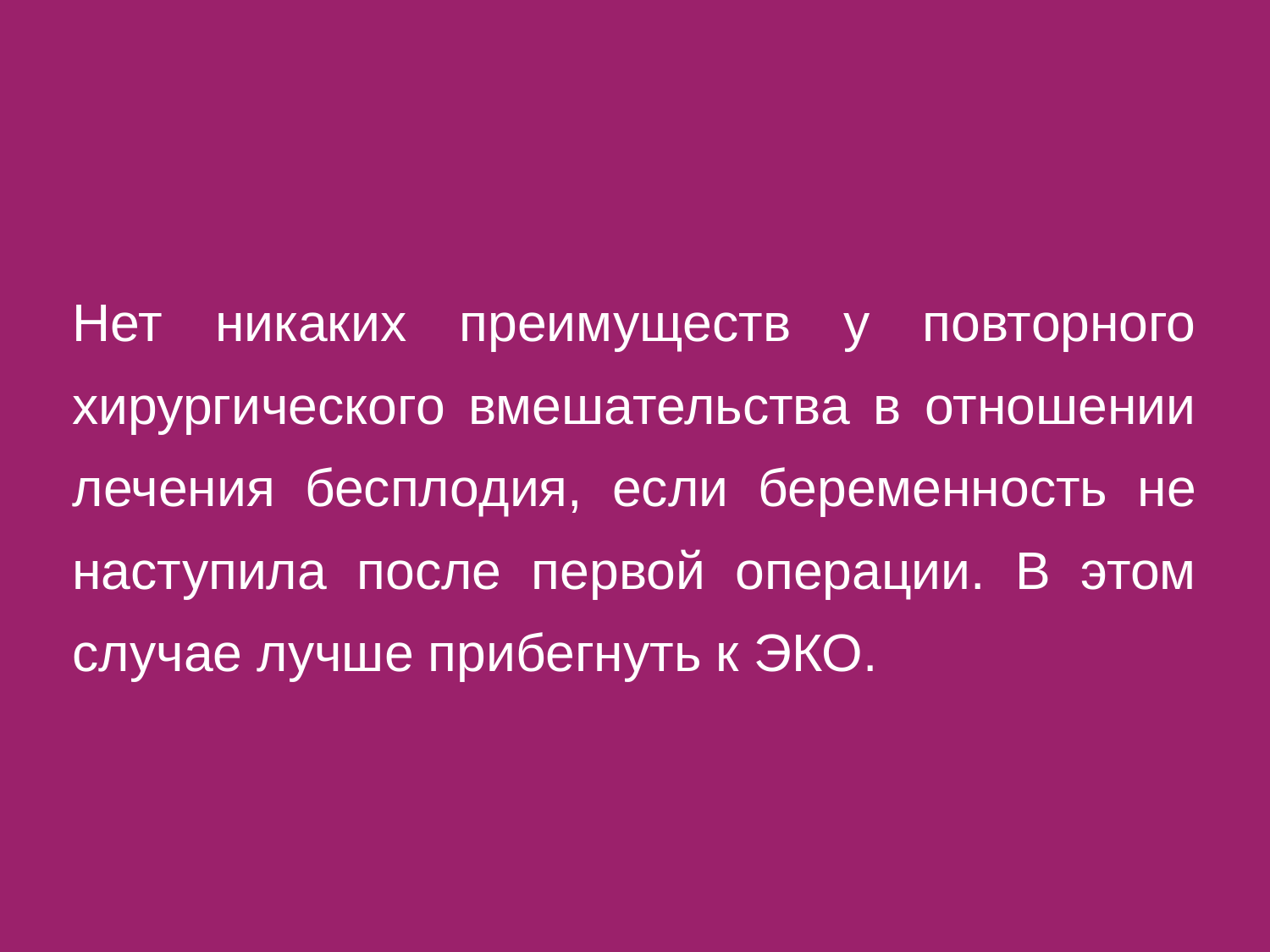

Нет никаких преимуществ у повторного хирургического вмешательства в отношении лечения бесплодия, если беременность не наступила после первой операции. В этом случае лучше прибегнуть к ЭКО.